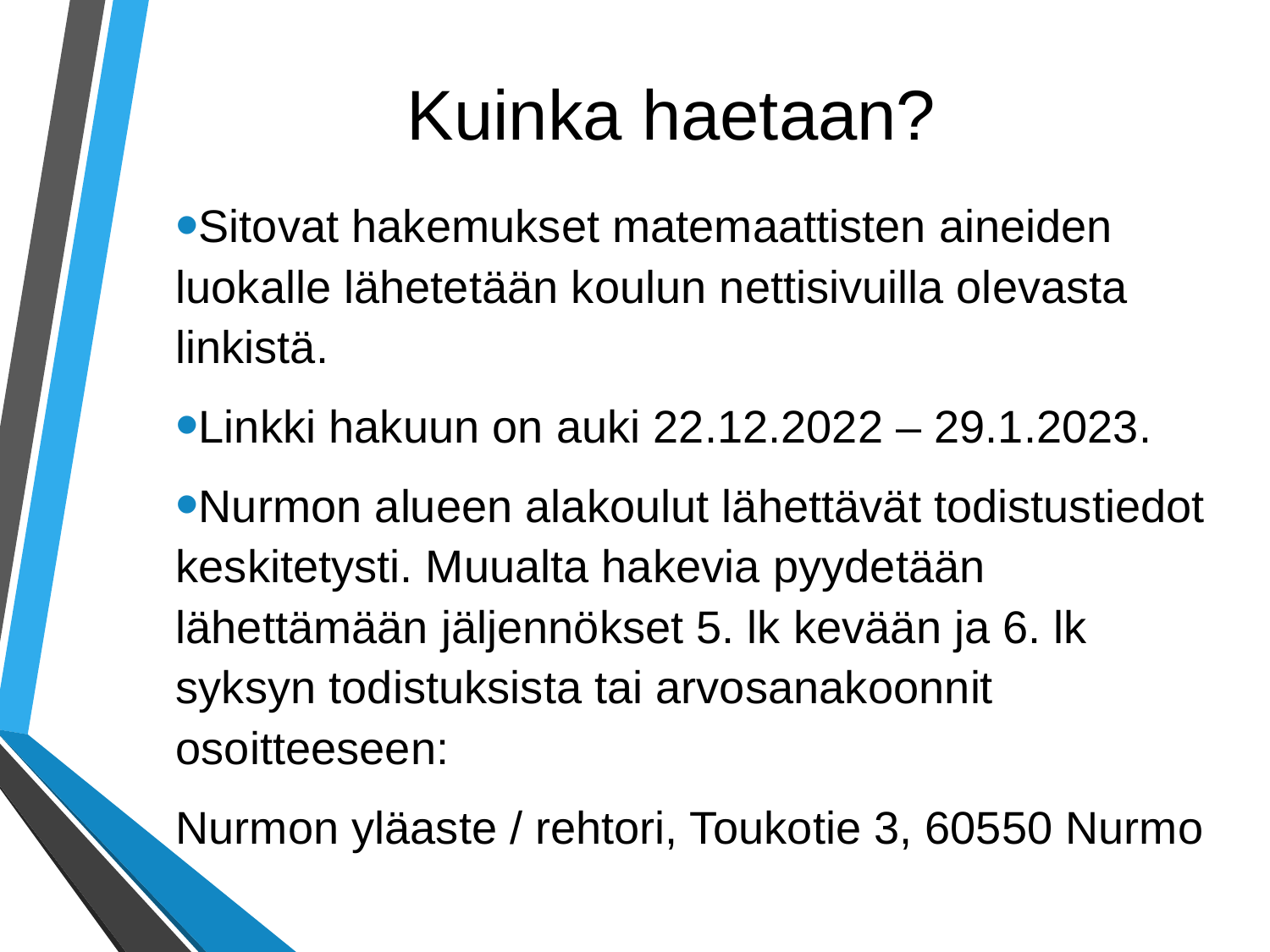

Kuinka haetaan?
Sitovat hakemukset matemaattisten aineiden luokalle lähetetään koulun nettisivuilla olevasta linkistä.
Linkki hakuun on auki 22.12.2022 – 29.1.2023.
Nurmon alueen alakoulut lähettävät todistustiedot keskitetysti. Muualta hakevia pyydetään lähettämään jäljennökset 5. lk kevään ja 6. lk syksyn todistuksista tai arvosanakoonnit osoitteeseen:
Nurmon yläaste / rehtori, Toukotie 3, 60550 Nurmo